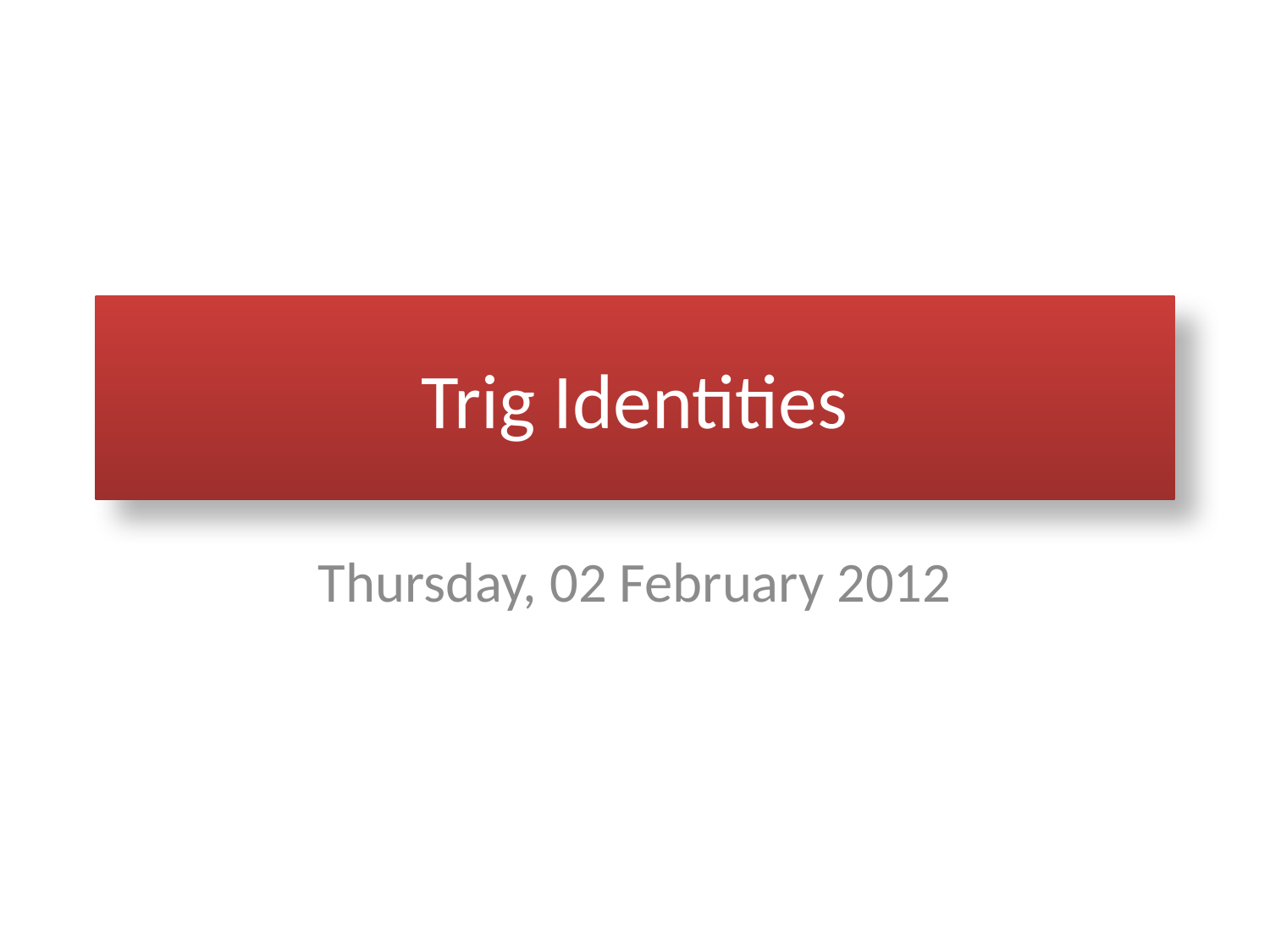

# Trig Identities
Thursday, 02 February 2012